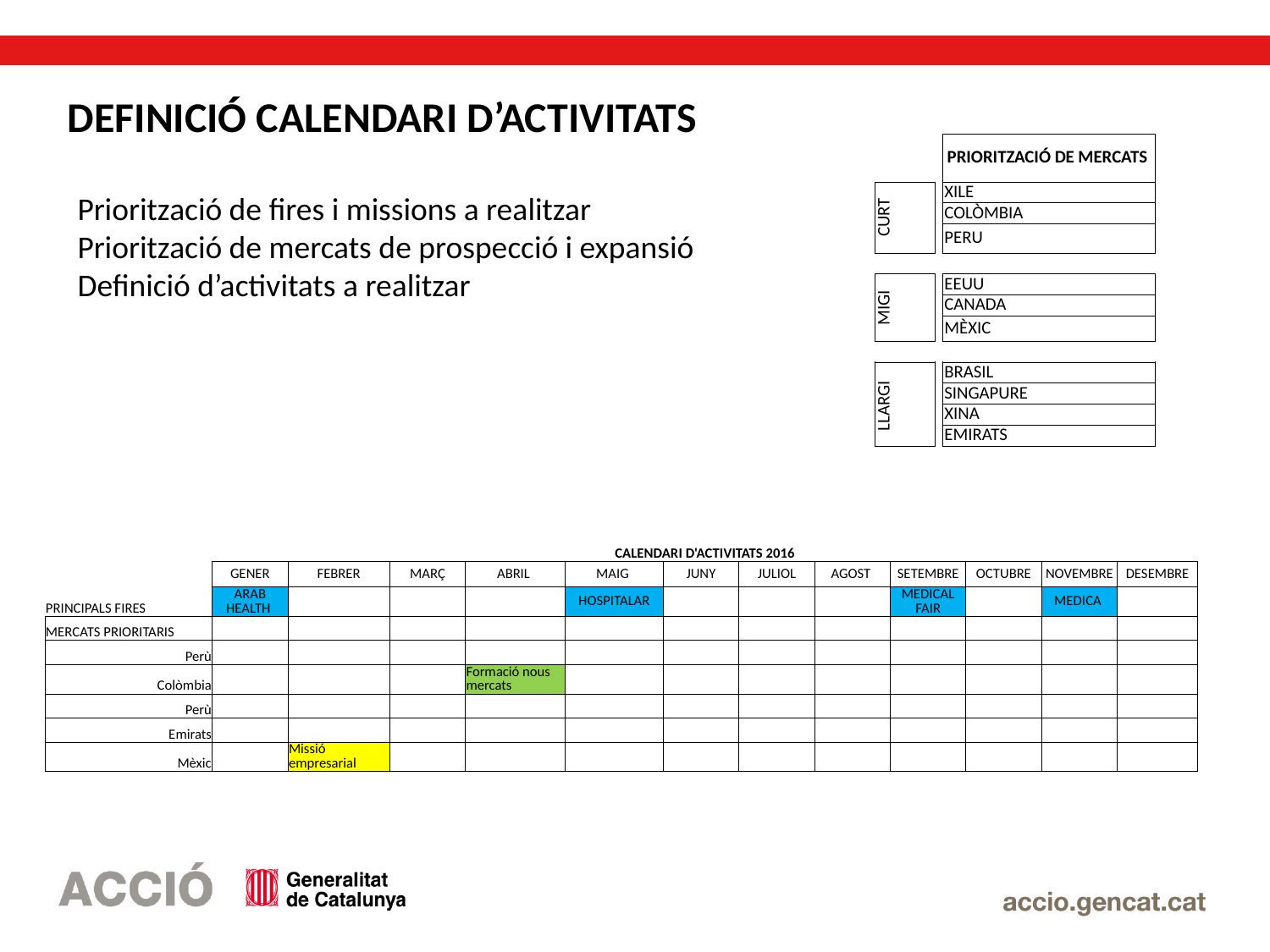

DEFINICIÓ CALENDARI D’ACTIVITATS
|  |  | PRIORITZACIÓ DE MERCATS |
| --- | --- | --- |
| CURT |  | XILE |
|  |  | COLÒMBIA |
|  |  | PERU |
|  |  |  |
| MIGI |  | EEUU |
|  |  | CANADA |
|  |  | MÈXIC |
|  |  |  |
| LLARGI |  | BRASIL |
|  |  | SINGAPURE |
|  |  | XINA |
|  |  | EMIRATS |

Priorització de fires i missions a realitzar
Priorització de mercats de prospecció i expansió
Definició d’activitats a realitzar
|  | CALENDARI D'ACTIVITATS 2016 |  |  |  |  |  |  |  |  |  |  |  |
| --- | --- | --- | --- | --- | --- | --- | --- | --- | --- | --- | --- | --- |
|  | GENER | FEBRER | MARÇ | ABRIL | MAIG | JUNY | JULIOL | AGOST | SETEMBRE | OCTUBRE | NOVEMBRE | DESEMBRE |
| PRINCIPALS FIRES | ARAB HEALTH |  |  |  | HOSPITALAR |  |  |  | MEDICAL FAIR |  | MEDICA |  |
| MERCATS PRIORITARIS |  |  |  |  |  |  |  |  |  |  |  |  |
| Perù |  |  |  |  |  |  |  |  |  |  |  |  |
| Colòmbia |  |  |  | Formació nous mercats |  |  |  |  |  |  |  |  |
| Perù |  |  |  |  |  |  |  |  |  |  |  |  |
| Emirats |  |  |  |  |  |  |  |  |  |  |  |  |
| Mèxic |  | Missió empresarial |  |  |  |  |  |  |  |  |  |  |